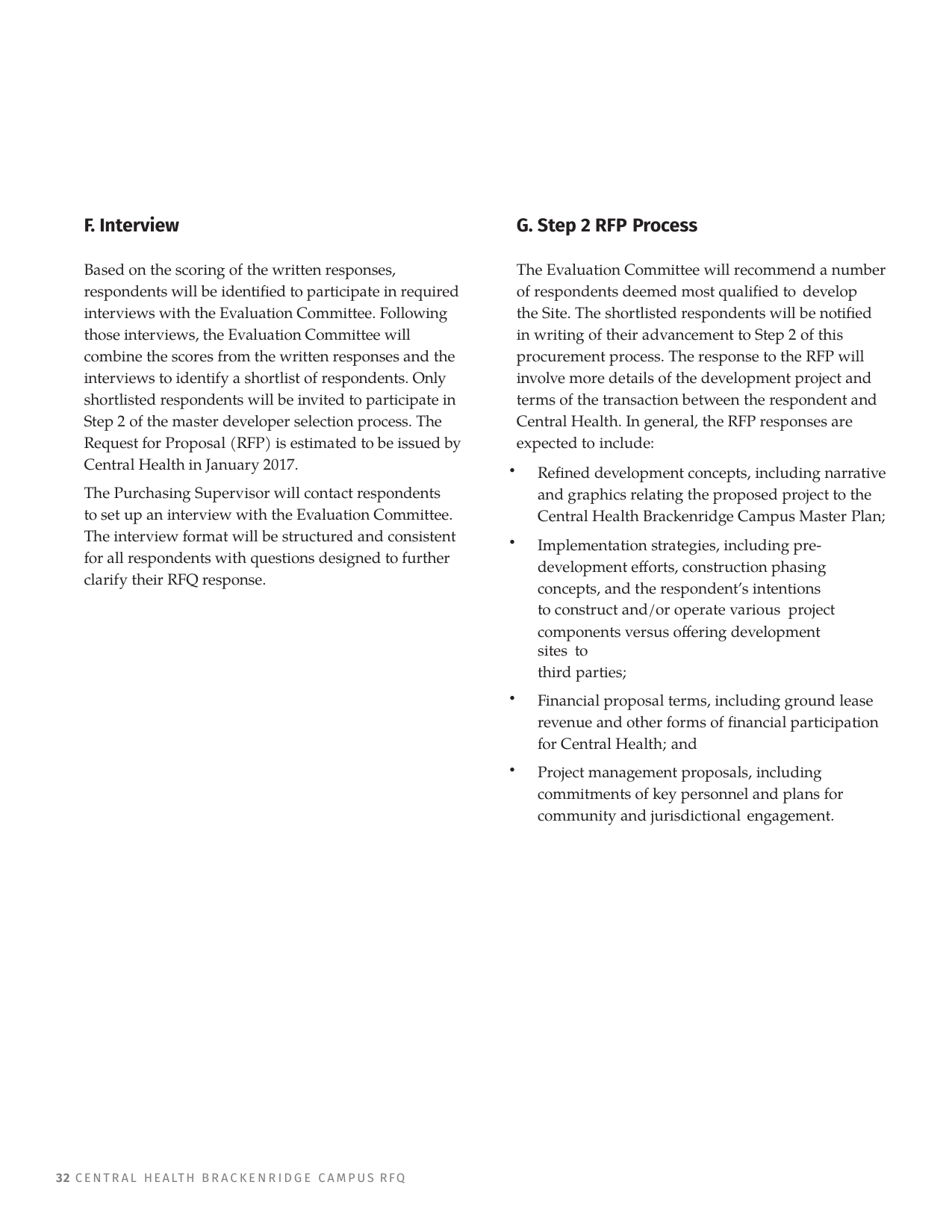

F. Interview
G. Step 2 RFP Process
Based on the scoring of the written responses,  respondents will be identified to participate in required  interviews with the Evaluation Committee. Following  those interviews, the Evaluation Committee will  combine the scores from the written responses and the  interviews to identify a shortlist of respondents. Only  shortlisted respondents will be invited to participate in  Step 2 of the master developer selection process. The  Request for Proposal (RFP) is estimated to be issued by  Central Health in January 2017.
The Purchasing Supervisor will contact respondents  to set up an interview with the Evaluation Committee.  The interview format will be structured and consistent  for all respondents with questions designed to further  clarify their RFQ response.
The Evaluation Committee will recommend a number  of respondents deemed most qualified to develop
the Site. The shortlisted respondents will be notified  in writing of their advancement to Step 2 of this  procurement process. The response to the RFP will  involve more details of the development project and  terms of the transaction between the respondent and  Central Health. In general, the RFP responses are  expected to include:
Refined development concepts, including narrative  and graphics relating the proposed project to the  Central Health Brackenridge Campus Master Plan;
Implementation strategies, including pre-  development efforts, construction phasing  concepts, and the respondent’s intentions  to construct and/or operate various project
components versus offering development sites to
third parties;
Financial proposal terms, including ground lease  revenue and other forms of financial participation  for Central Health; and
Project management proposals, including  commitments of key personnel and plans for  community and jurisdictional engagement.
32 CENTRAL HEALTH BRACKENRIDGE CAMPUS RFQ